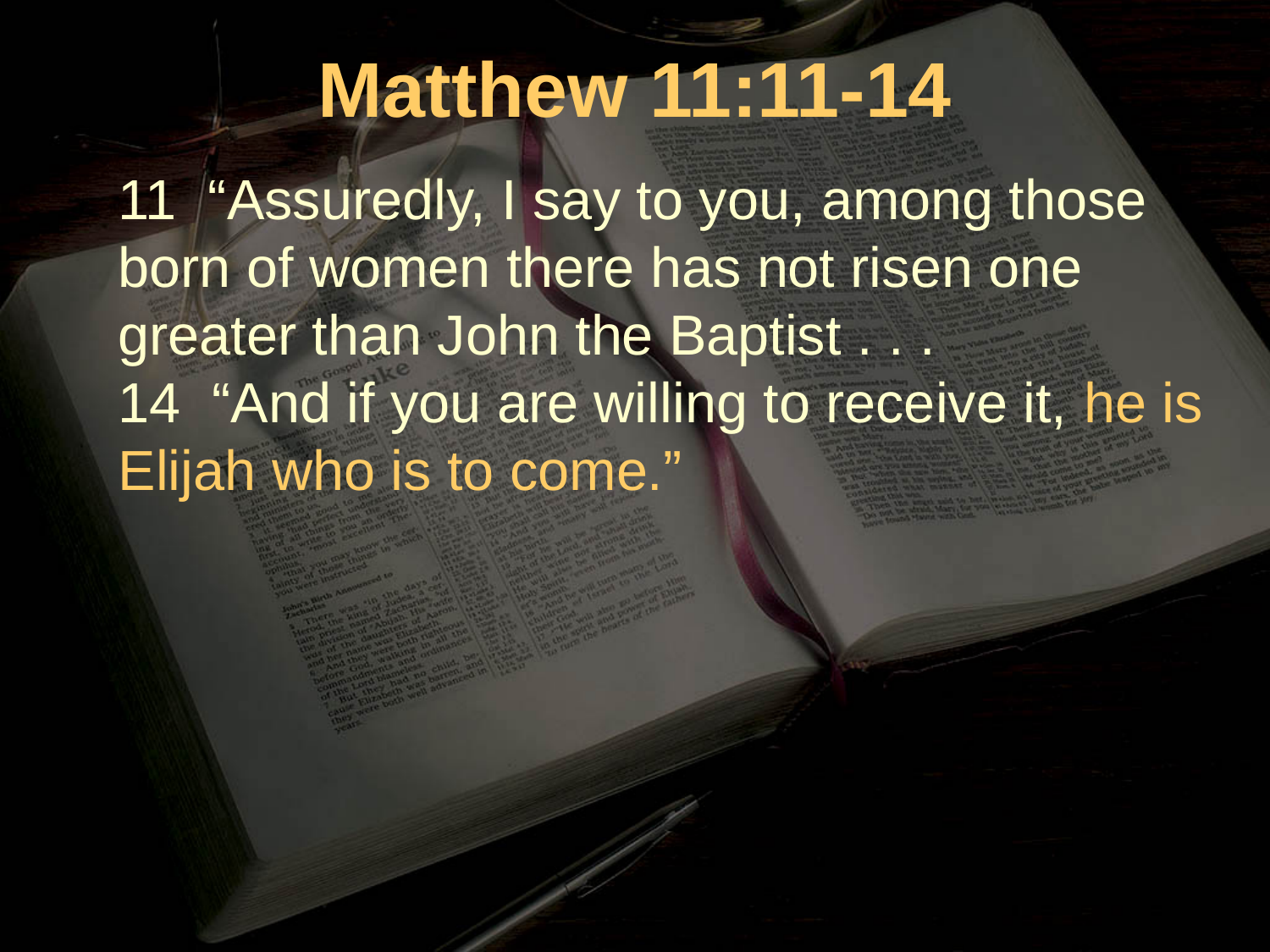

Matthew 11:11-14
11  “Assuredly, I say to you, among those born of women there has not risen one greater than John the Baptist . . .
14  “And if you are willing to receive it, he is Elijah who is to come.”